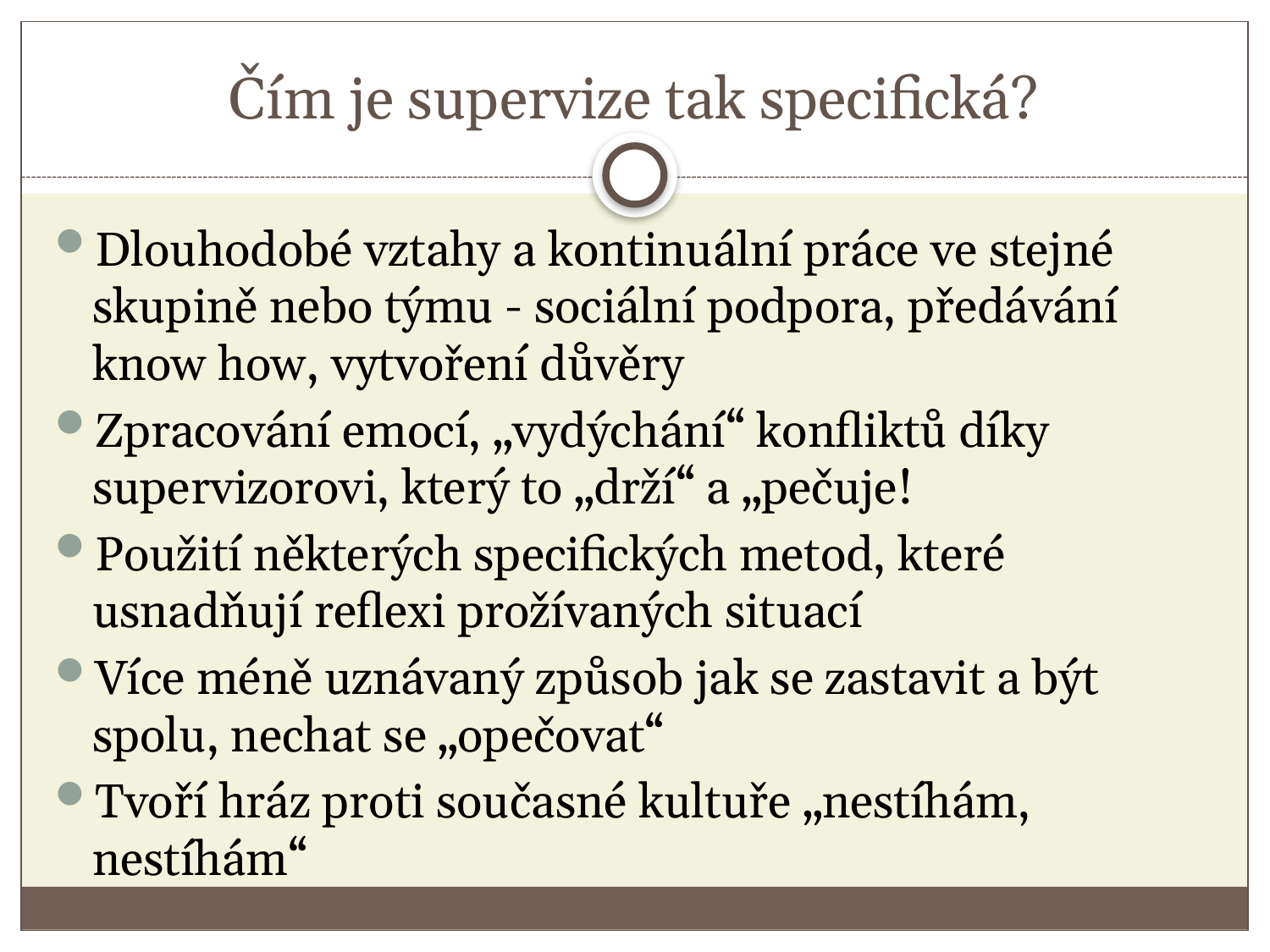

# Čím je supervize tak specifická?
Dlouhodobé vztahy a kontinuální práce ve stejné skupině nebo týmu - sociální podpora, předávání know how, vytvoření důvěry
Zpracování emocí, „vydýchání“ konfliktů díky supervizorovi, který to „drží“ a „pečuje!
Použití některých specifických metod, které usnadňují reflexi prožívaných situací
Více méně uznávaný způsob jak se zastavit a být spolu, nechat se „opečovat“
Tvoří hráz proti současné kultuře „nestíhám, nestíhám“